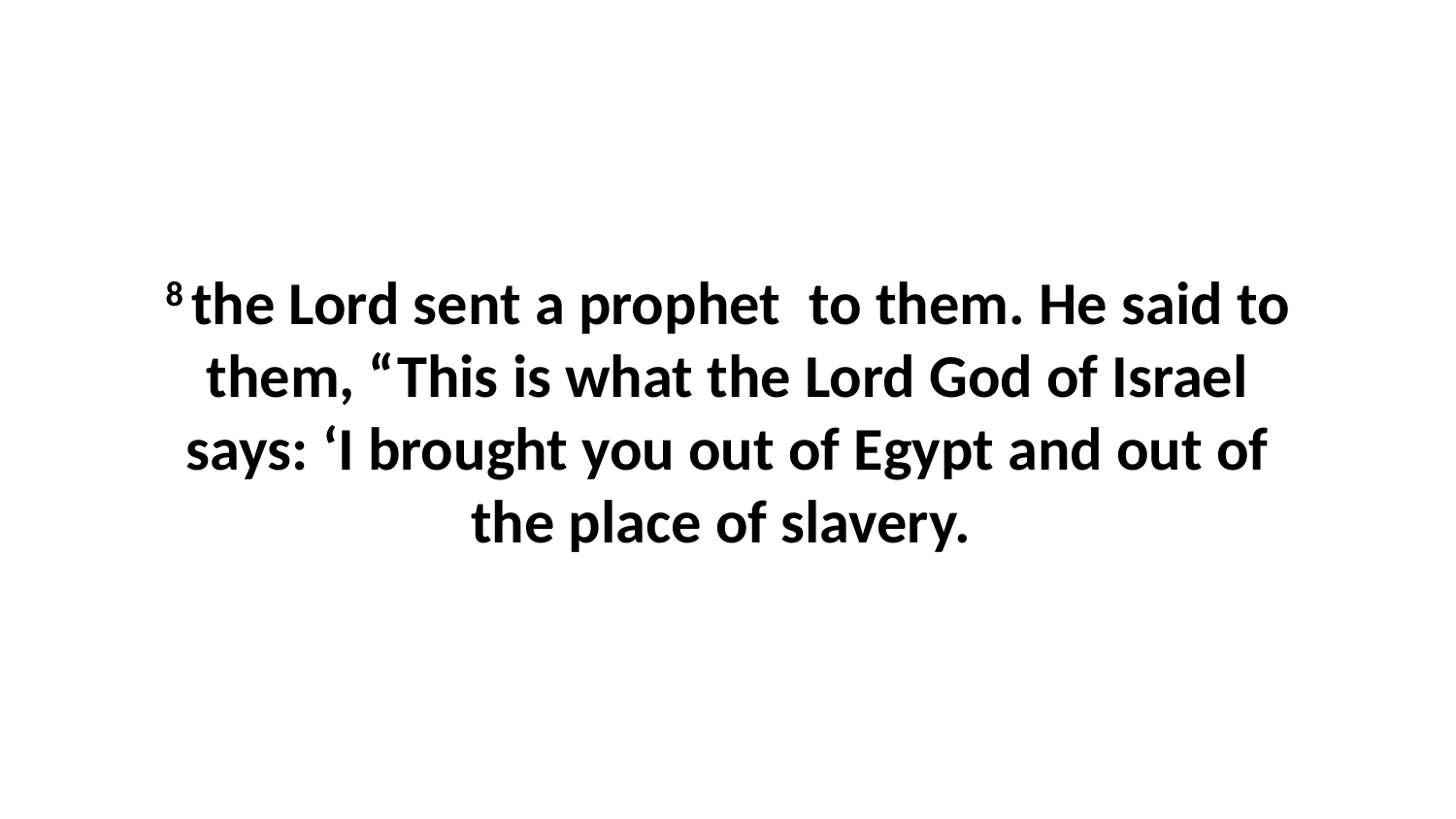

8 the Lord sent a prophet  to them. He said to them, “This is what the Lord God of Israel says: ‘I brought you out of Egypt and out of the place of slavery.